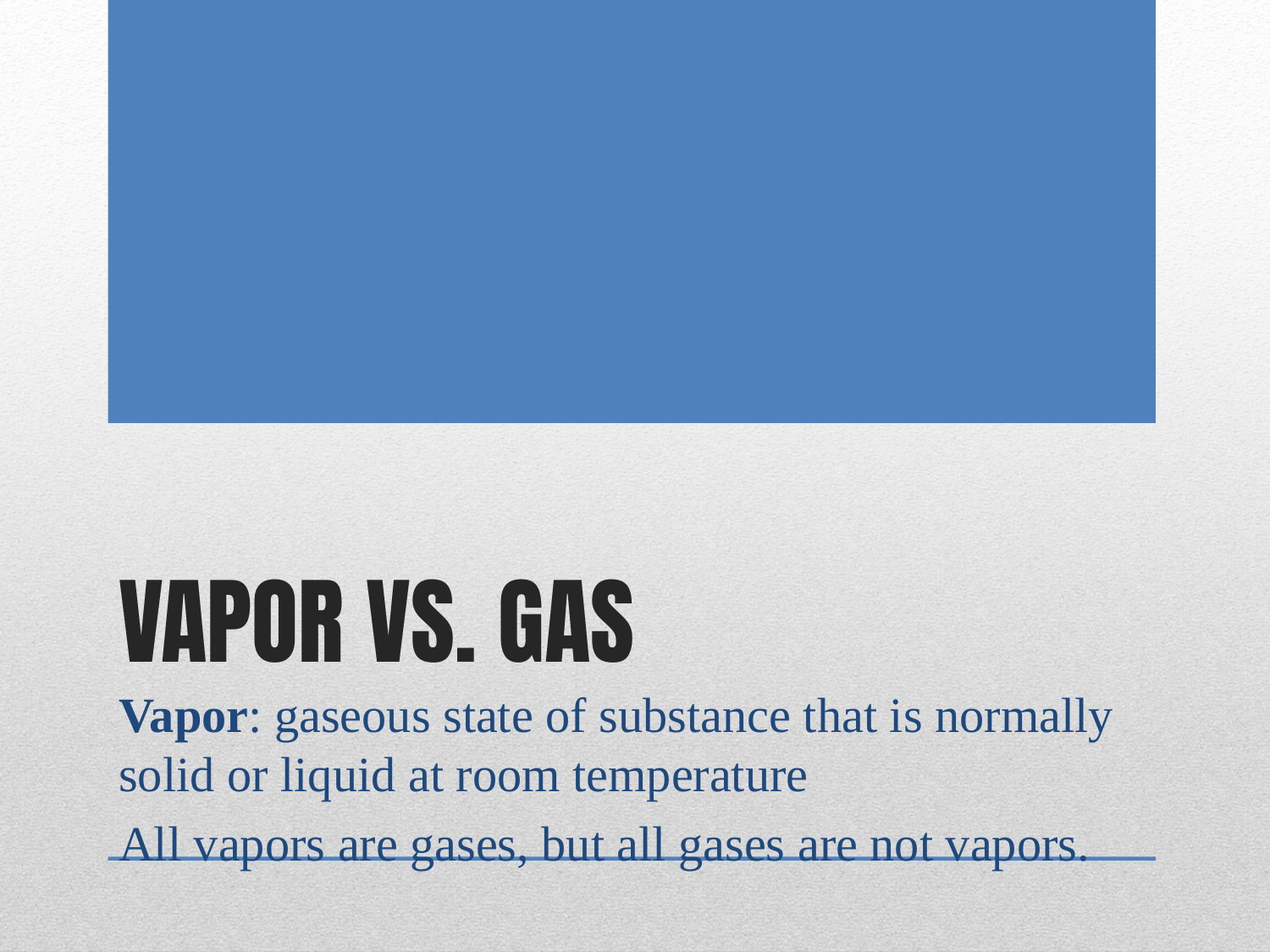

# Vapor vs. Gas
Vapor: gaseous state of substance that is normally solid or liquid at room temperature
All vapors are gases, but all gases are not vapors.